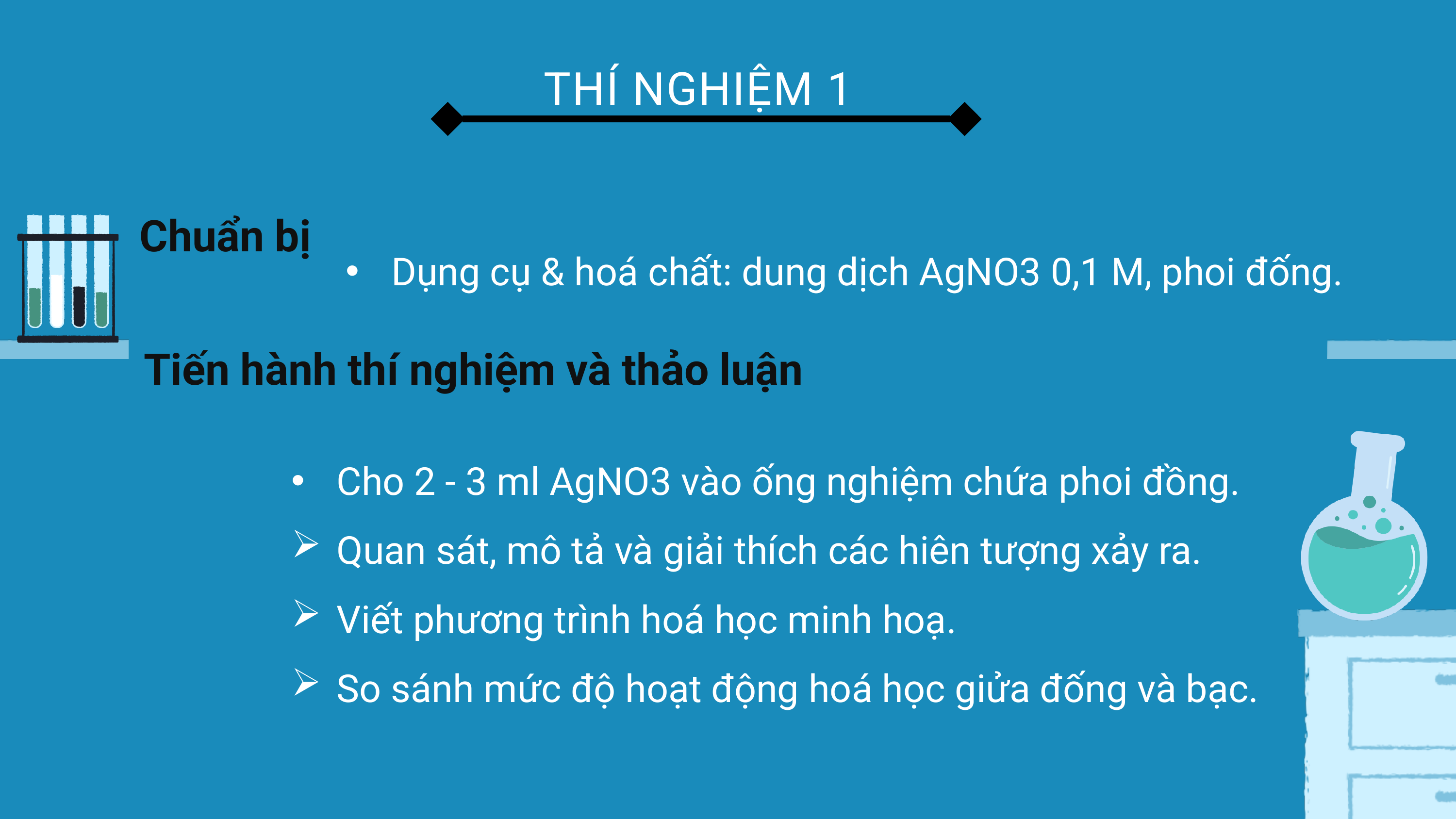

THÍ NGHIỆM 1

Chuẩn bị

Dụng cụ & hoá chất: dung dịch AgNO3 0,1 M, phoi đống.
Tiến hành thí nghiệm và thảo luận

Cho 2 - 3 ml AgNO3 vào ống nghiệm chứa phoi đồng.
Quan sát, mô tả và giải thích các hiên tượng xảy ra.
Viết phương trình hoá học minh hoạ.
So sánh mức độ hoạt động hoá học giửa đống và bạc.